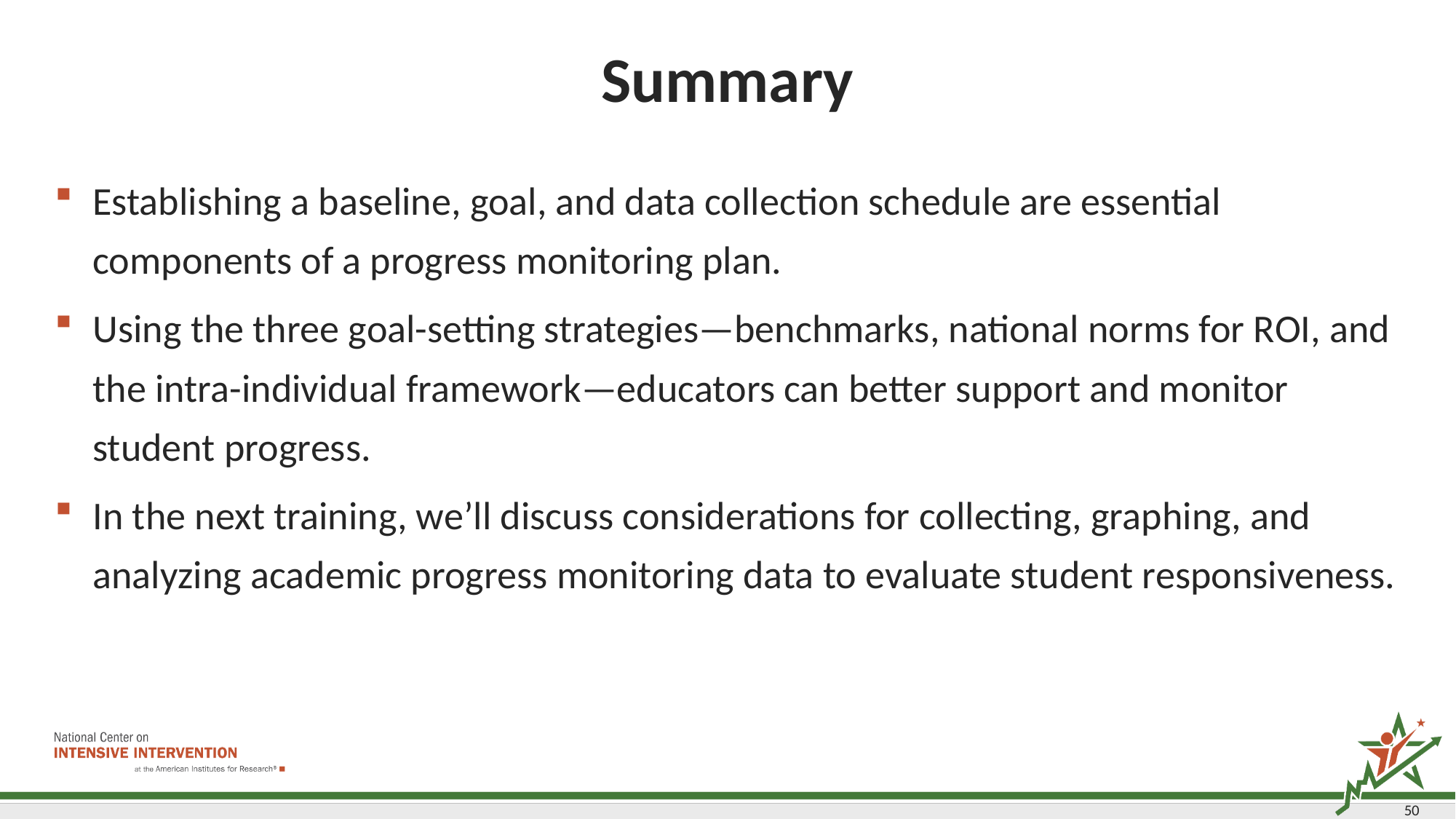

# Summary
Establishing a baseline, goal, and data collection schedule are essential components of a progress monitoring plan.
Using the three goal-setting strategies—benchmarks, national norms for ROI, and the intra-individual framework—educators can better support and monitor student progress.
In the next training, we’ll discuss considerations for collecting, graphing, and analyzing academic progress monitoring data to evaluate student responsiveness.

50